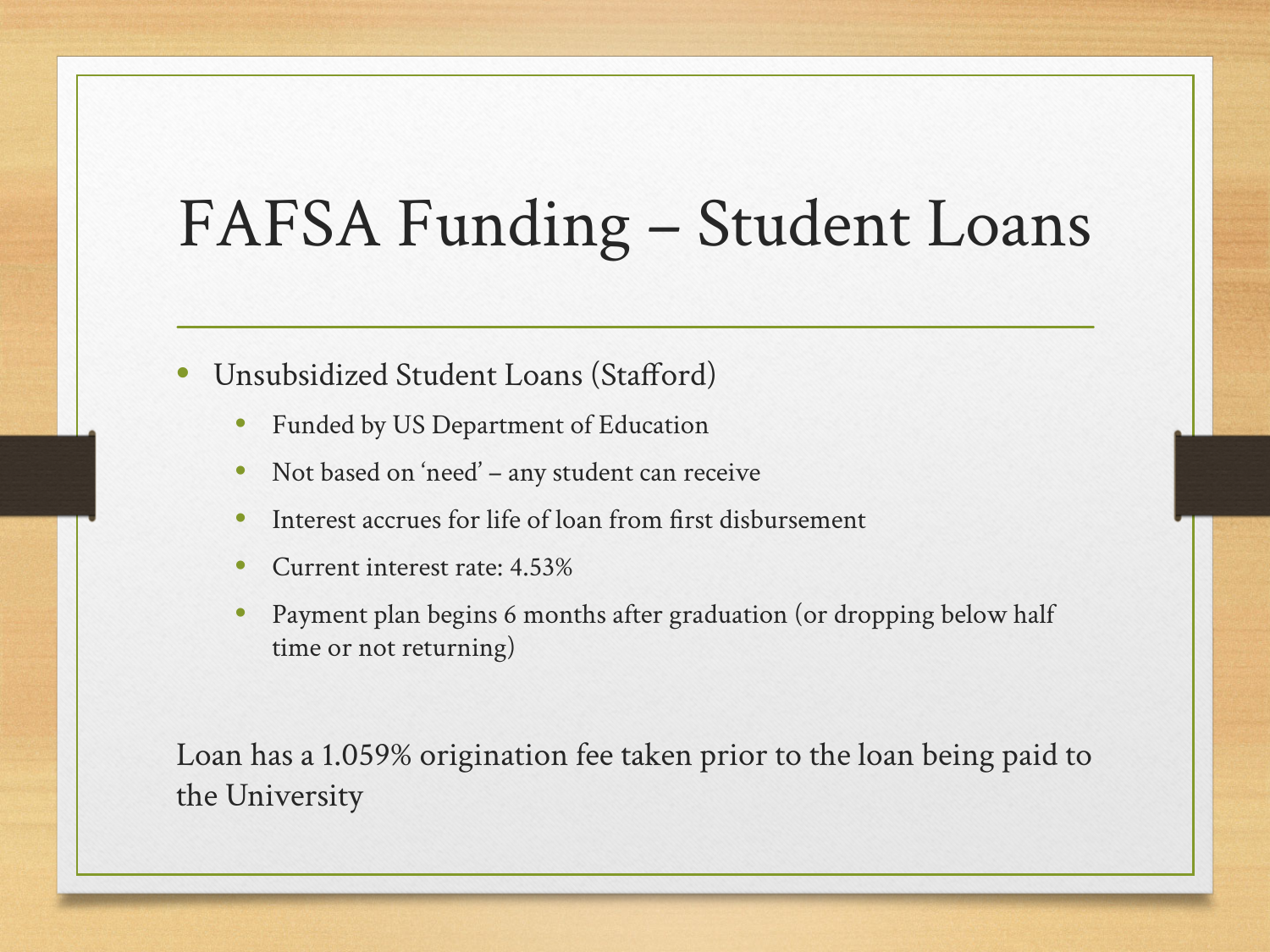

# FAFSA Funding – Student Loans
Unsubsidized Student Loans (Stafford)
Funded by US Department of Education
Not based on ‘need’ – any student can receive
Interest accrues for life of loan from first disbursement
Current interest rate: 4.53%
Payment plan begins 6 months after graduation (or dropping below half time or not returning)

Loan has a 1.059% origination fee taken prior to the loan being paid to the University